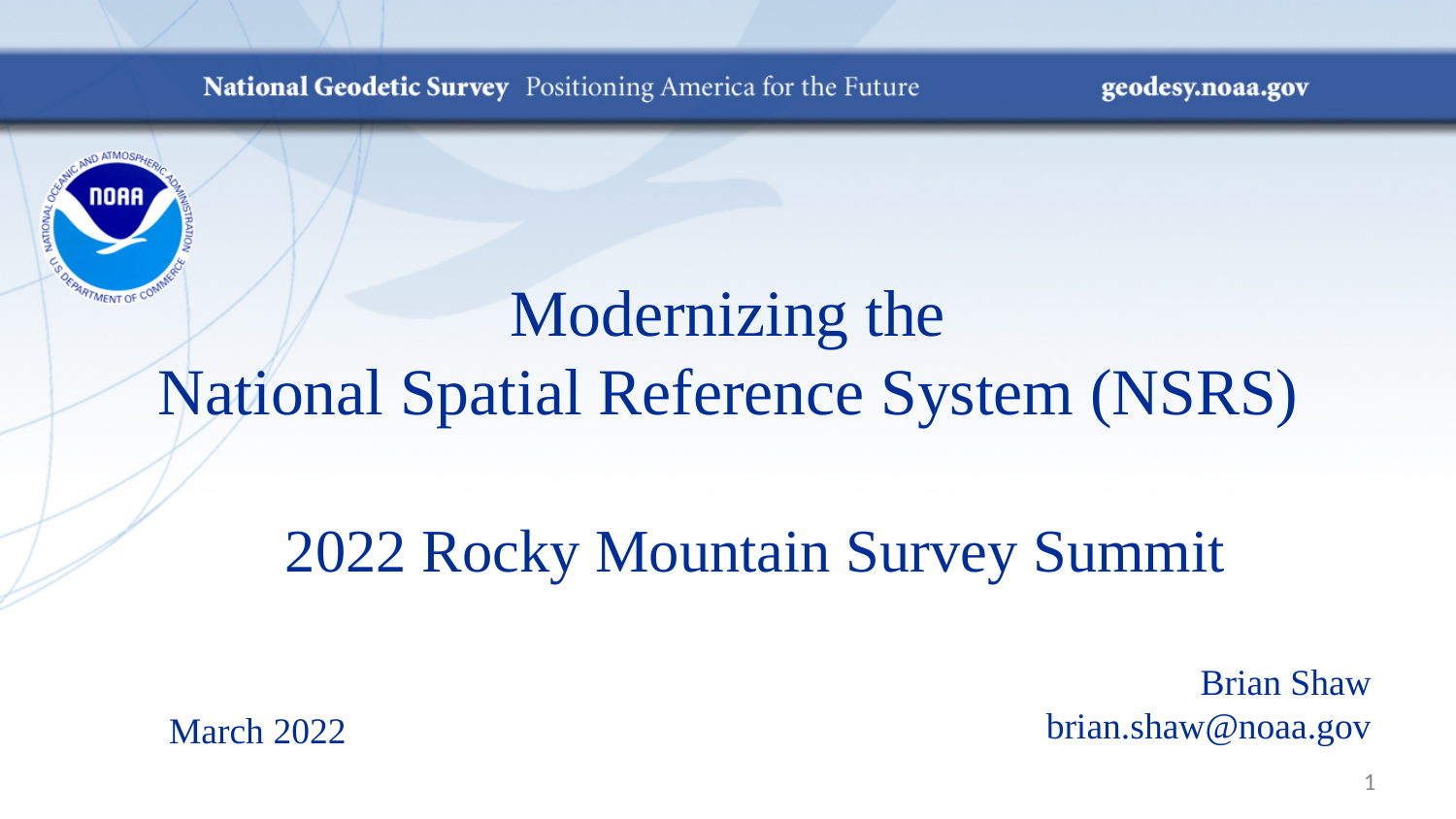

# Modernizing the National Spatial Reference System (NSRS)
	2022 Rocky Mountain Survey Summit
Brian Shaw
brian.shaw@noaa.gov
March 2022
1